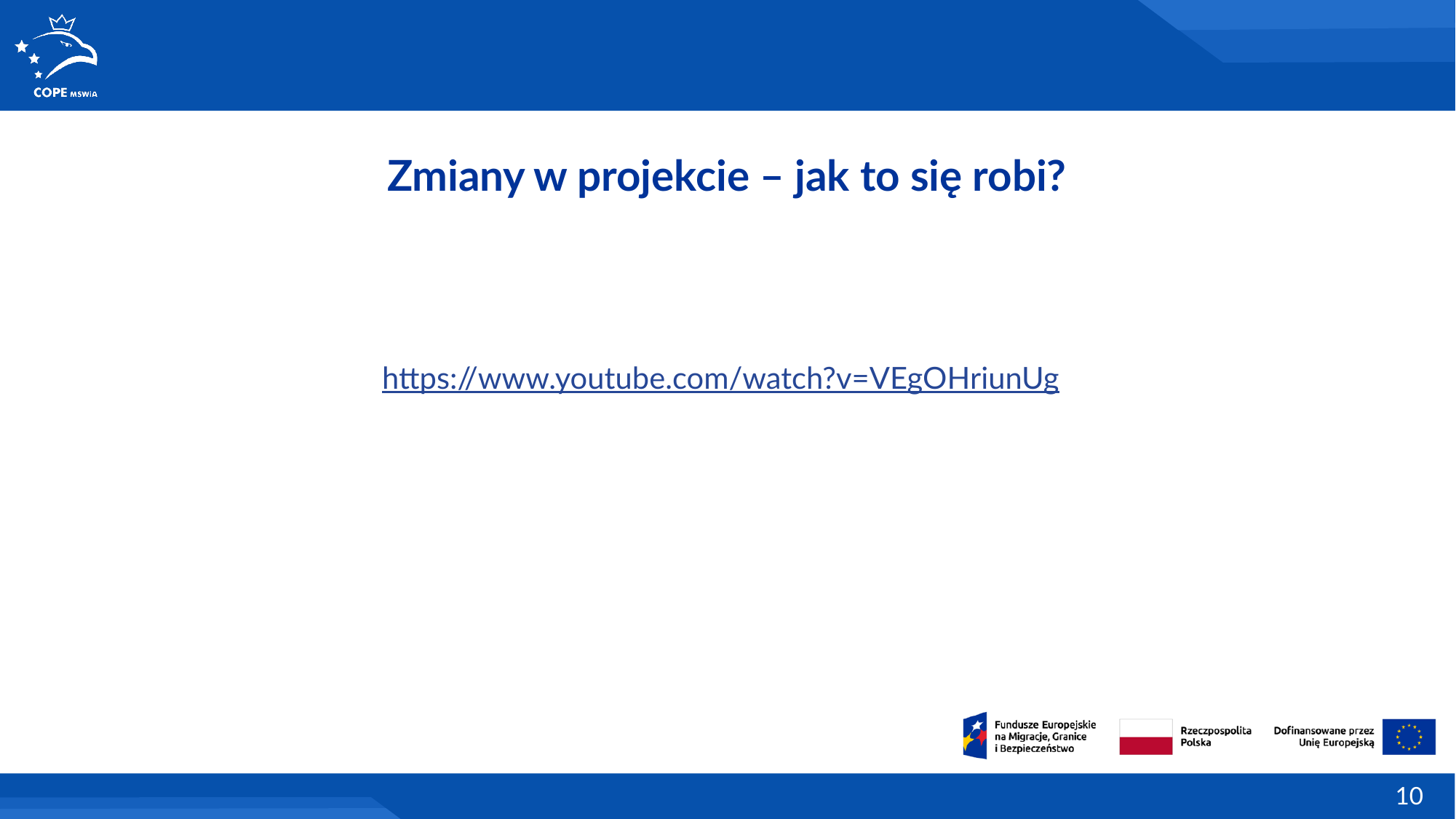

Zmiany w projekcie – jak to się robi?
https://www.youtube.com/watch?v=VEgOHriunUg
10